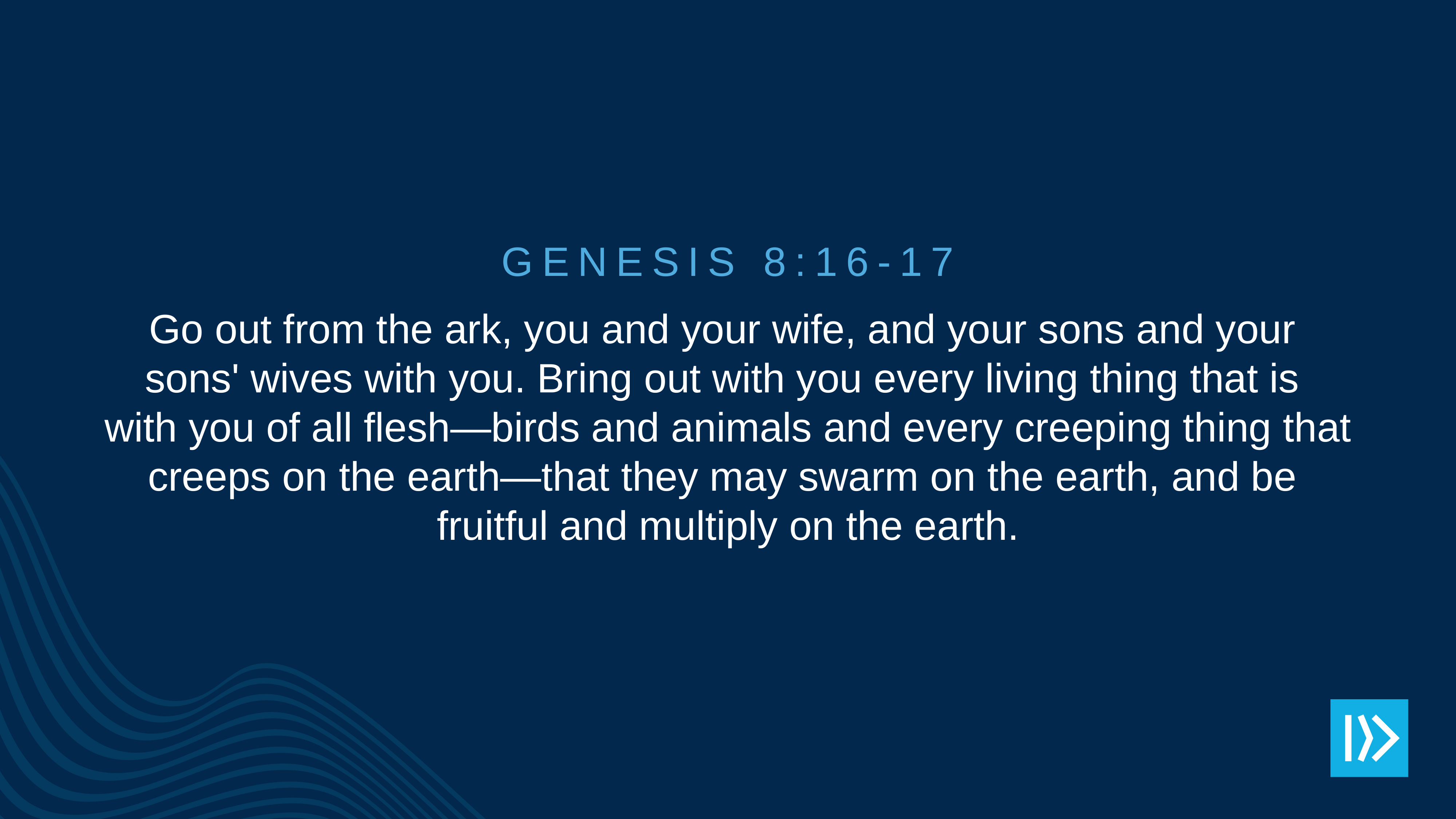

GENESIS 8:16-17

Go out from the ark, you and your wife, and your sons and your
sons' wives with you. Bring out with you every living thing that is
with you of all flesh—birds and animals and every creeping thing that creeps on the earth—that they may swarm on the earth, and be
fruitful and multiply on the earth.